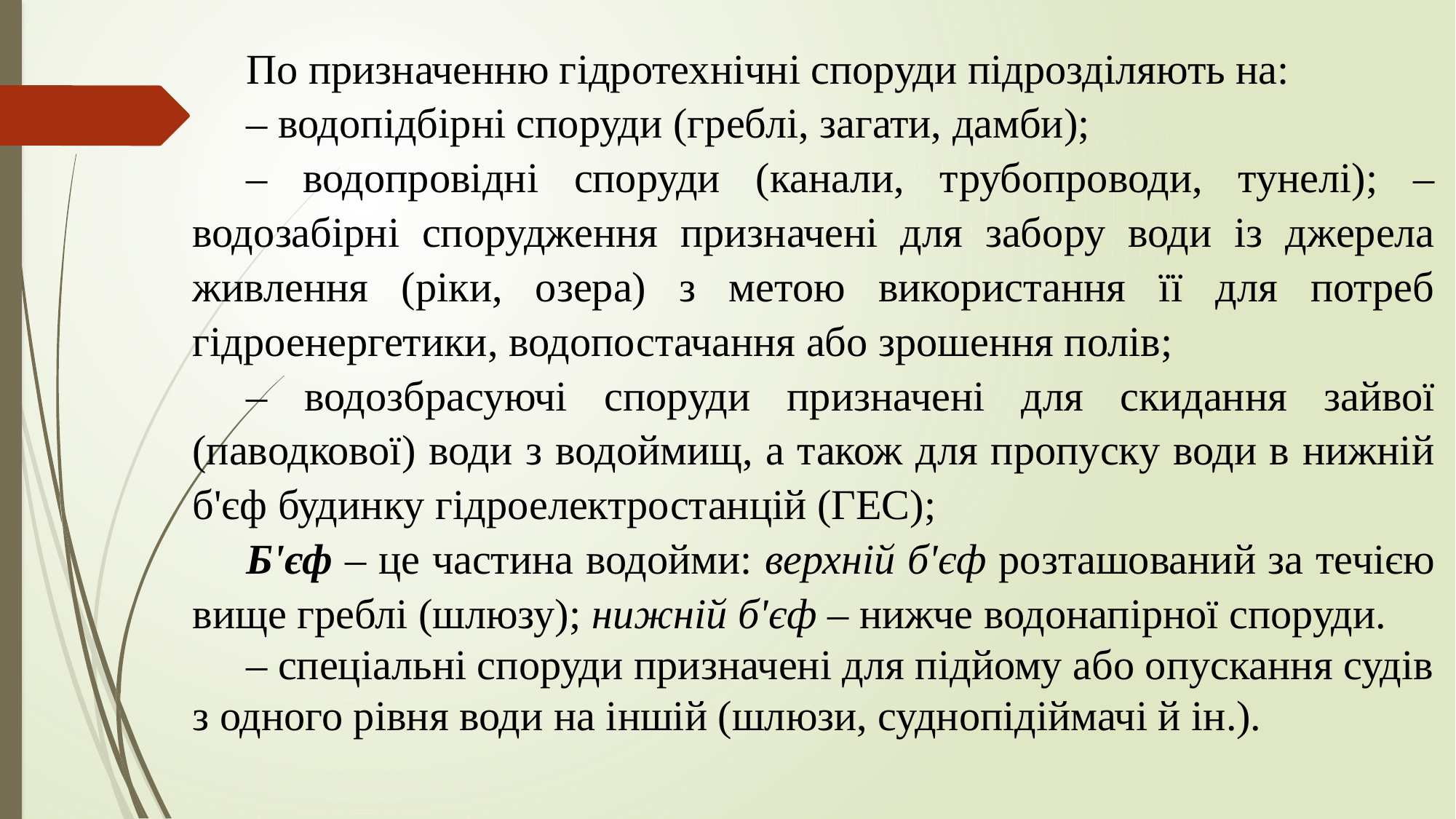

По призначенню гідротехнічні споруди підрозділяють на:
– водопідбірні споруди (греблі, загати, дамби);
– водопровідні споруди (канали, трубопроводи, тунелі); – водозабірні спорудження призначені для забору води із джерела живлення (ріки, озера) з метою використання її для потреб гідроенергетики, водопостачання або зрошення полів;
– водозбрасуючі споруди призначені для скидання зайвої (паводкової) води з водоймищ, а також для пропуску води в нижній б'єф будинку гідроелектростанцій (ГЕС);
Б'єф – це частина водойми: верхній б'єф розташований за течією вище греблі (шлюзу); нижній б'єф – нижче водонапірної споруди.
– спеціальні споруди призначені для підйому або опускання судів з одного рівня води на іншій (шлюзи, суднопідіймачі й ін.).